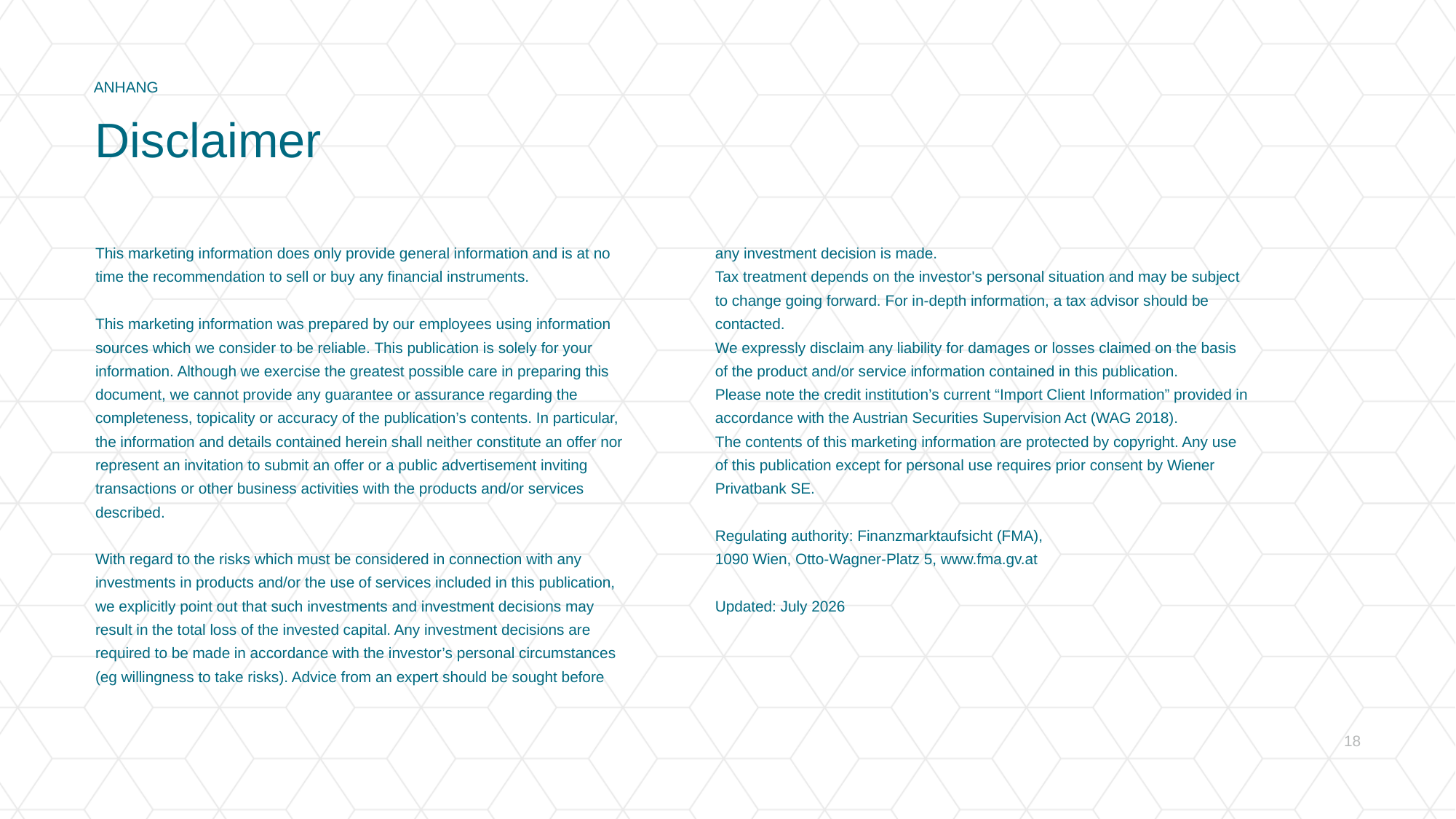

ANHANG
# Disclaimer
This marketing information does only provide general information and is at no time the recommendation to sell or buy any financial instruments.
This marketing information was prepared by our employees using information sources which we consider to be reliable. This publication is solely for your information. Although we exercise the greatest possible care in preparing this document, we cannot provide any guarantee or assurance regarding the completeness, topicality or accuracy of the publication’s contents. In particular, the information and details contained herein shall neither constitute an offer nor represent an invitation to submit an offer or a public advertisement inviting transactions or other business activities with the products and/or services described.
With regard to the risks which must be considered in connection with any investments in products and/or the use of services included in this publication, we explicitly point out that such investments and investment decisions may result in the total loss of the invested capital. Any investment decisions are required to be made in accordance with the investor’s personal circumstances (eg willingness to take risks). Advice from an expert should be sought before any investment decision is made.
Tax treatment depends on the investor's personal situation and may be subject to change going forward. For in-depth information, a tax advisor should be contacted.
We expressly disclaim any liability for damages or losses claimed on the basis of the product and/or service information contained in this publication.
Please note the credit institution’s current “Import Client Information” provided in accordance with the Austrian Securities Supervision Act (WAG 2018).
The contents of this marketing information are protected by copyright. Any use of this publication except for personal use requires prior consent by Wiener Privatbank SE.
Regulating authority: Finanzmarktaufsicht (FMA),
1090 Wien, Otto-Wagner-Platz 5, www.fma.gv.at
Updated: July 2026
18